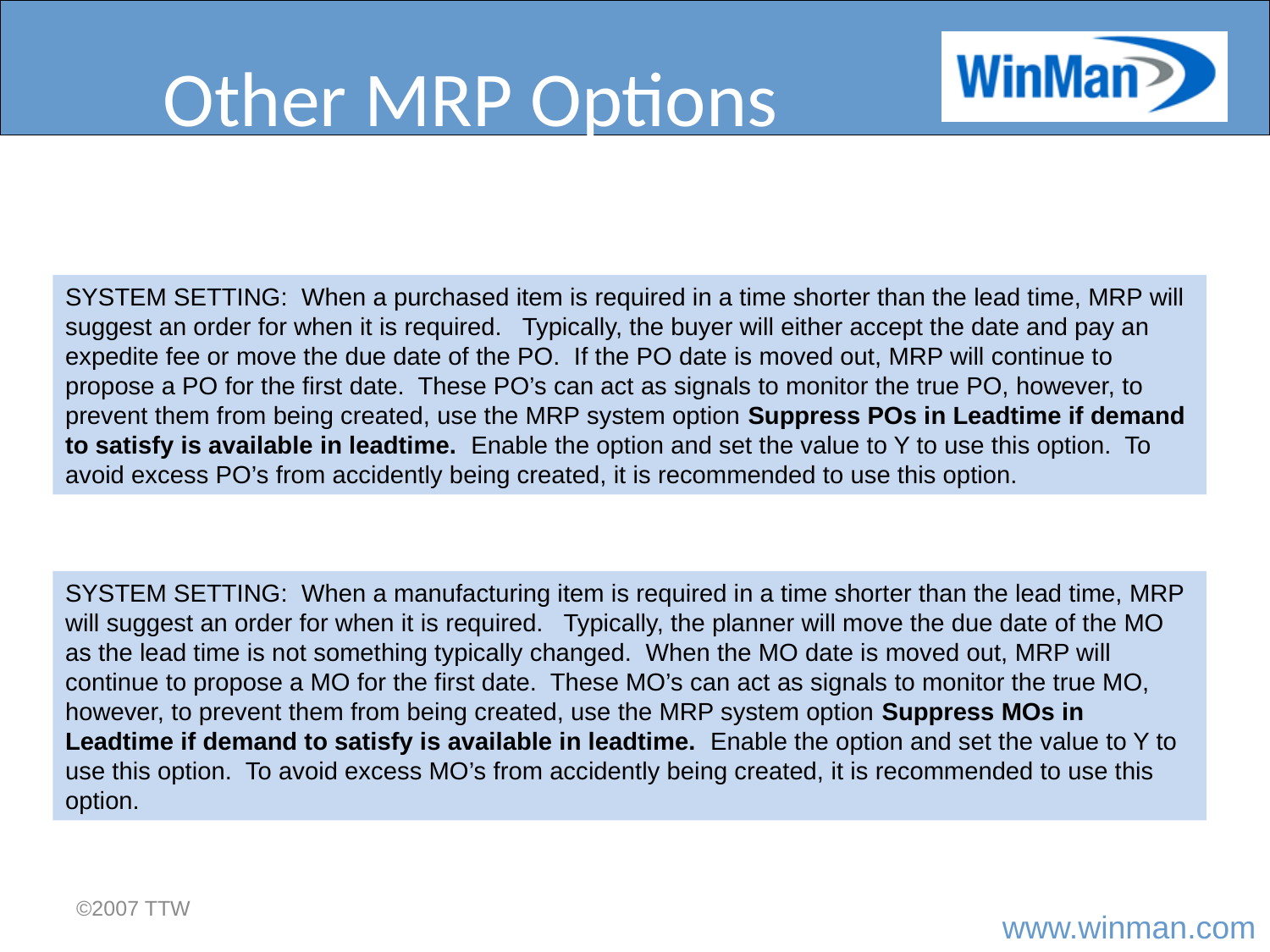

# Other MRP Options
SYSTEM SETTING:  When a purchased item is required in a time shorter than the lead time, MRP will suggest an order for when it is required.   Typically, the buyer will either accept the date and pay an expedite fee or move the due date of the PO.  If the PO date is moved out, MRP will continue to propose a PO for the first date.  These PO’s can act as signals to monitor the true PO, however, to prevent them from being created, use the MRP system option Suppress POs in Leadtime if demand to satisfy is available in leadtime.  Enable the option and set the value to Y to use this option.  To avoid excess PO’s from accidently being created, it is recommended to use this option.
SYSTEM SETTING:  When a manufacturing item is required in a time shorter than the lead time, MRP will suggest an order for when it is required.   Typically, the planner will move the due date of the MO as the lead time is not something typically changed.  When the MO date is moved out, MRP will continue to propose a MO for the first date.  These MO’s can act as signals to monitor the true MO, however, to prevent them from being created, use the MRP system option Suppress MOs in Leadtime if demand to satisfy is available in leadtime.  Enable the option and set the value to Y to use this option.  To avoid excess MO’s from accidently being created, it is recommended to use this option.
©2007 TTW